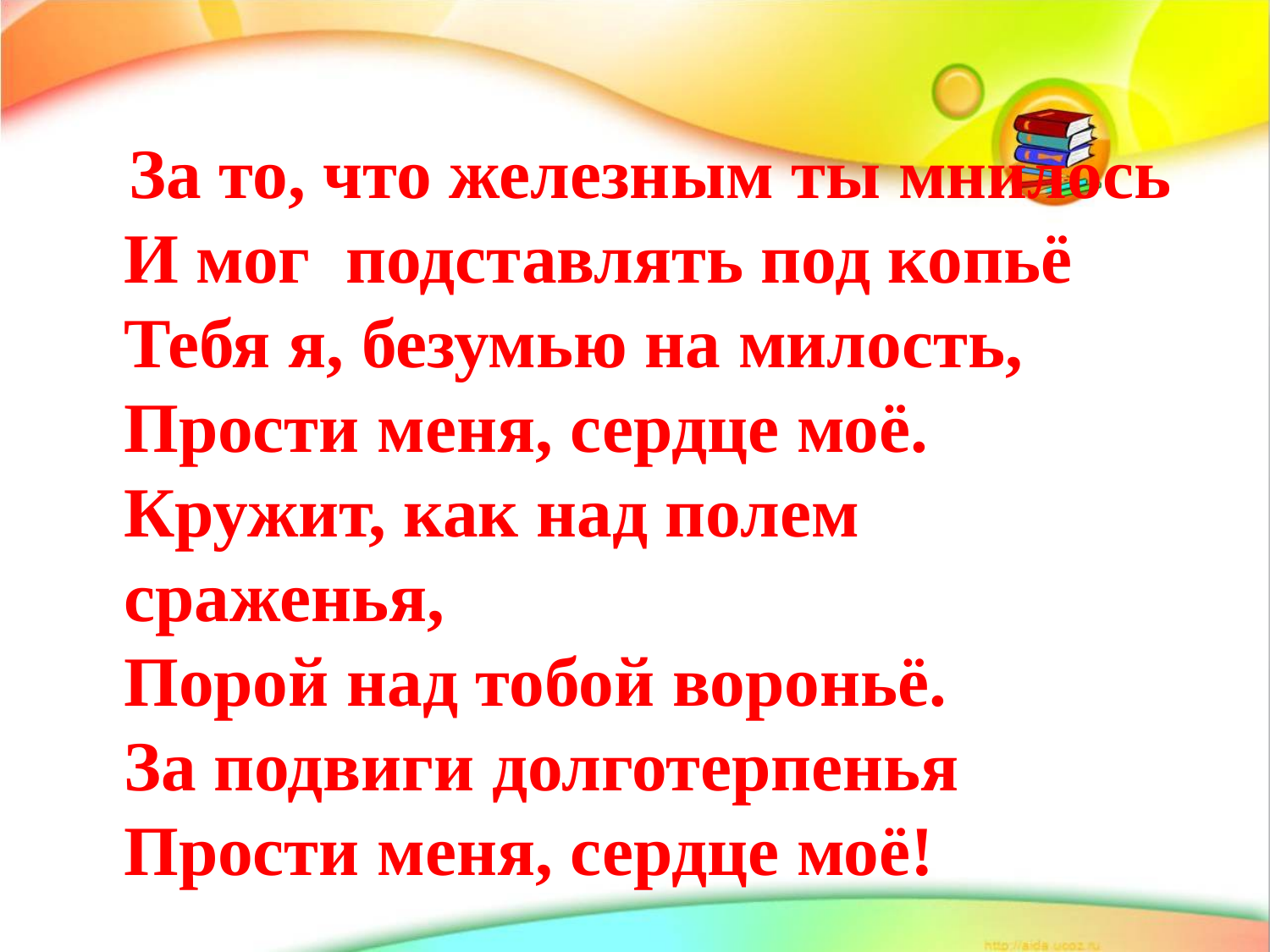

#

   За то, что железным ты мнилось
И мог  подставлять под копьё
Тебя я, безумью на милость,
Прости меня, сердце моё.
Кружит, как над полем сраженья,
Порой над тобой вороньё.
За подвиги долготерпенья
Прости меня, сердце моё!